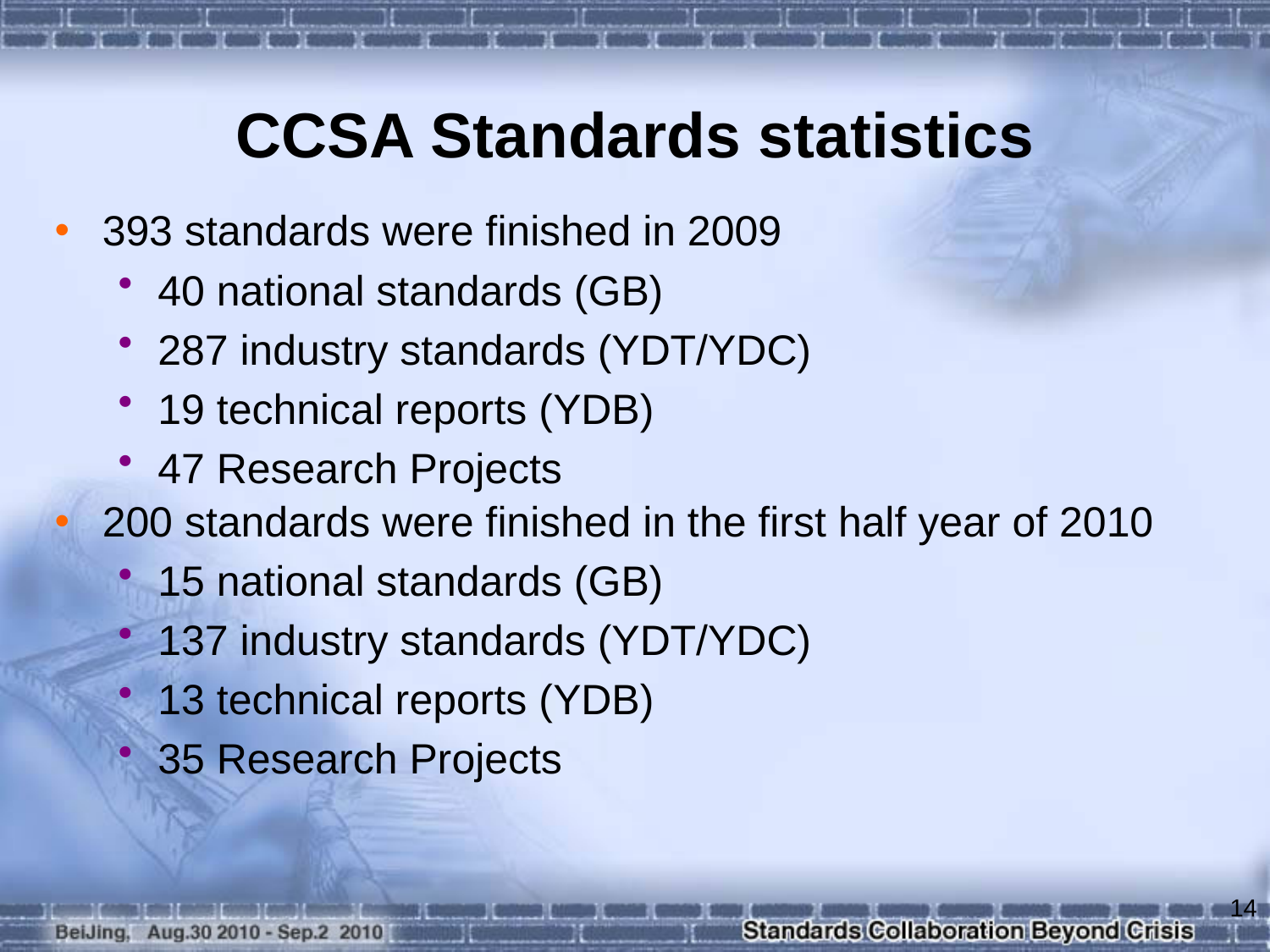

# CCSA Standards statistics
393 standards were finished in 2009
40 national standards (GB)
287 industry standards (YDT/YDC)
19 technical reports (YDB)
47 Research Projects
200 standards were finished in the first half year of 2010
15 national standards (GB)
137 industry standards (YDT/YDC)
13 technical reports (YDB)
35 Research Projects
14